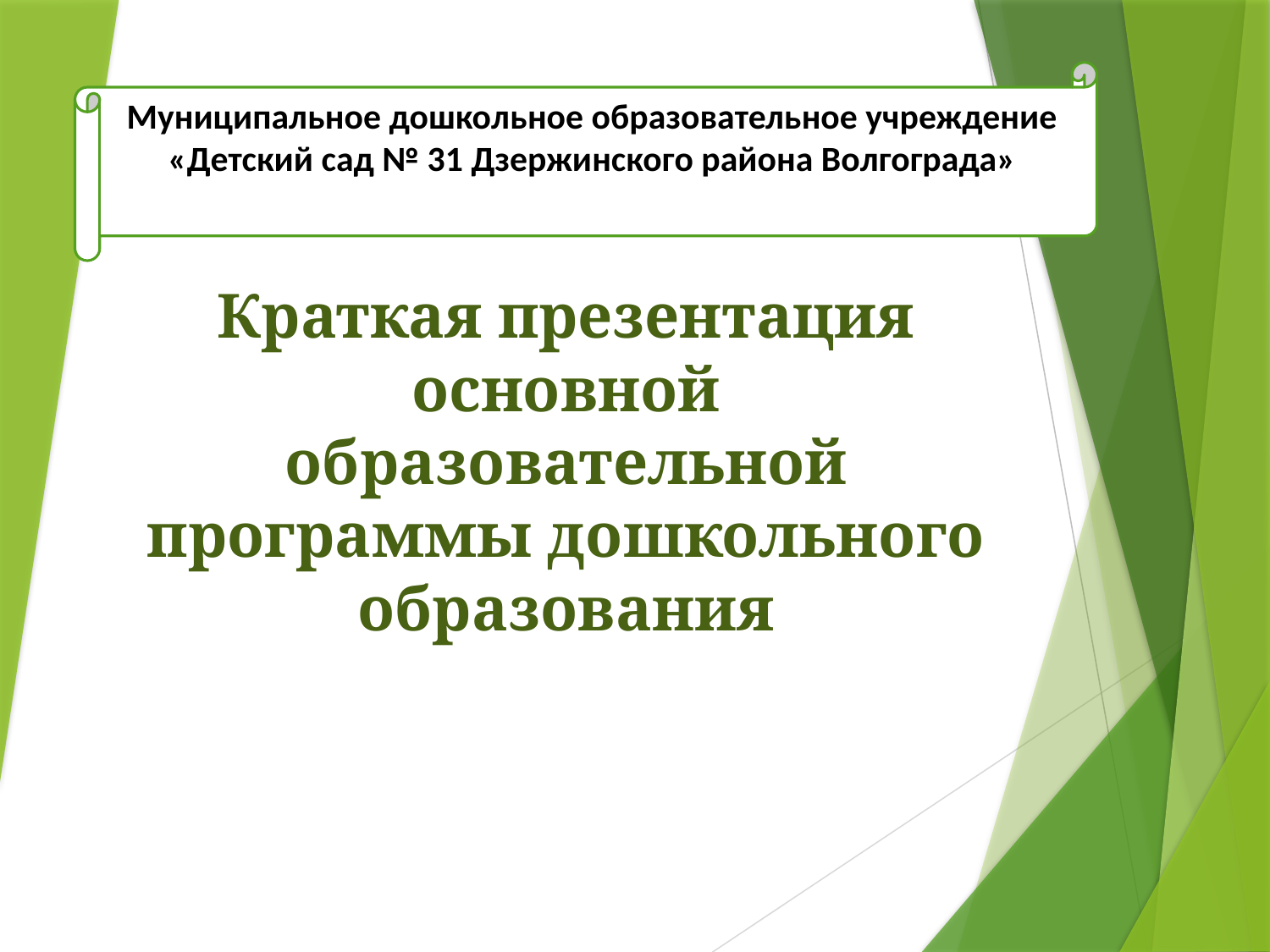

Муниципальное дошкольное образовательное учреждение «Детский сад № 31 Дзержинского района Волгограда»
# Краткая презентация основной образовательной программы дошкольного образования